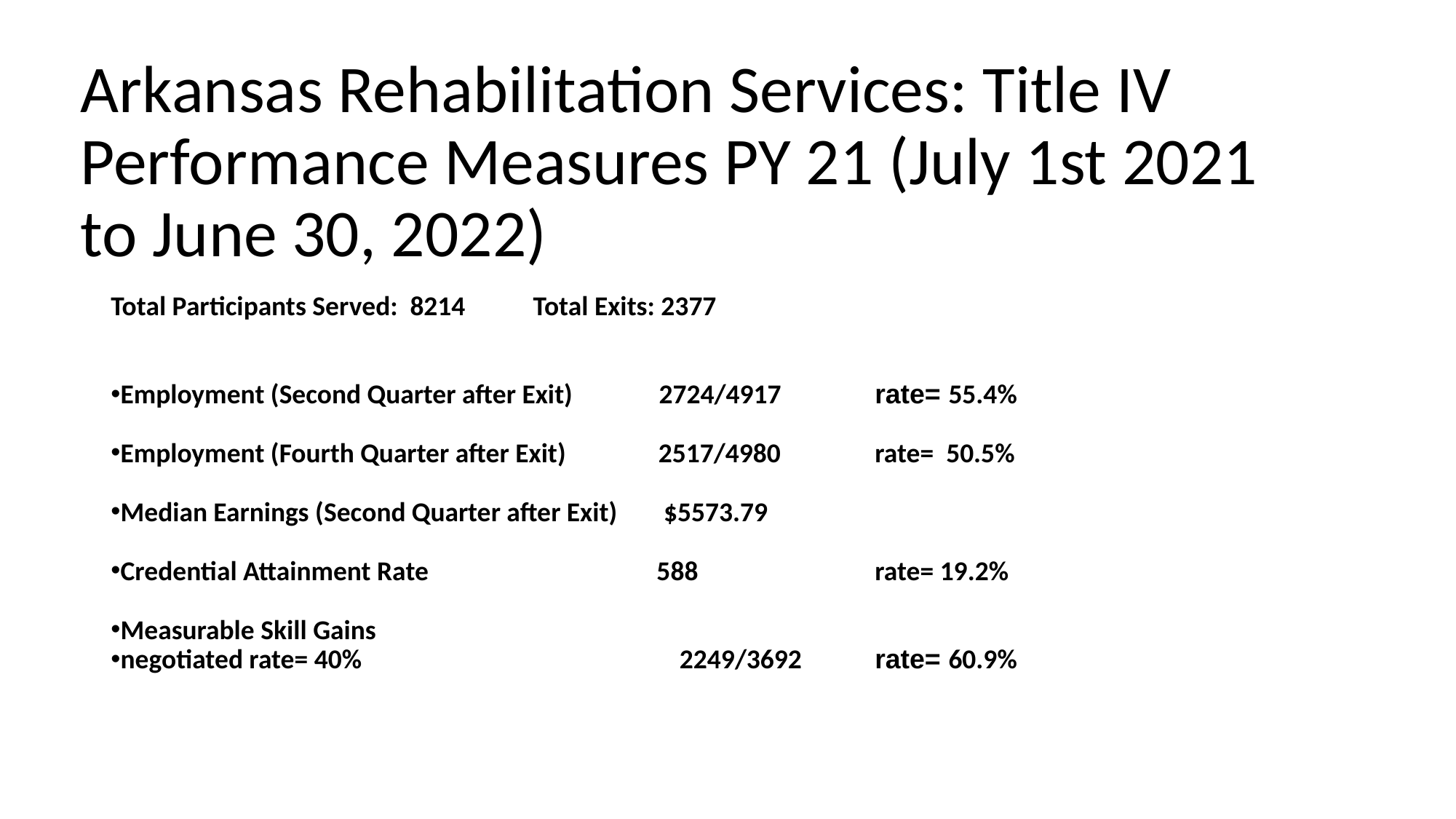

# Arkansas Rehabilitation Services: Title IV Performance Measures PY 21 (July 1st 2021 to June 30, 2022)

Total Participants Served:  8214           Total Exits: 2377

Employment (Second Quarter after Exit)              2724/4917     	rate= 55.4%

Employment (Fourth Quarter after Exit)               2517/4980      	rate=  50.5%

Median Earnings (Second Quarter after Exit)      $5573.79

Credential Attainment Rate                                     588  		rate= 19.2%

Measurable Skill Gains
negotiated rate= 40%      			   2249/3692	rate= 60.9%